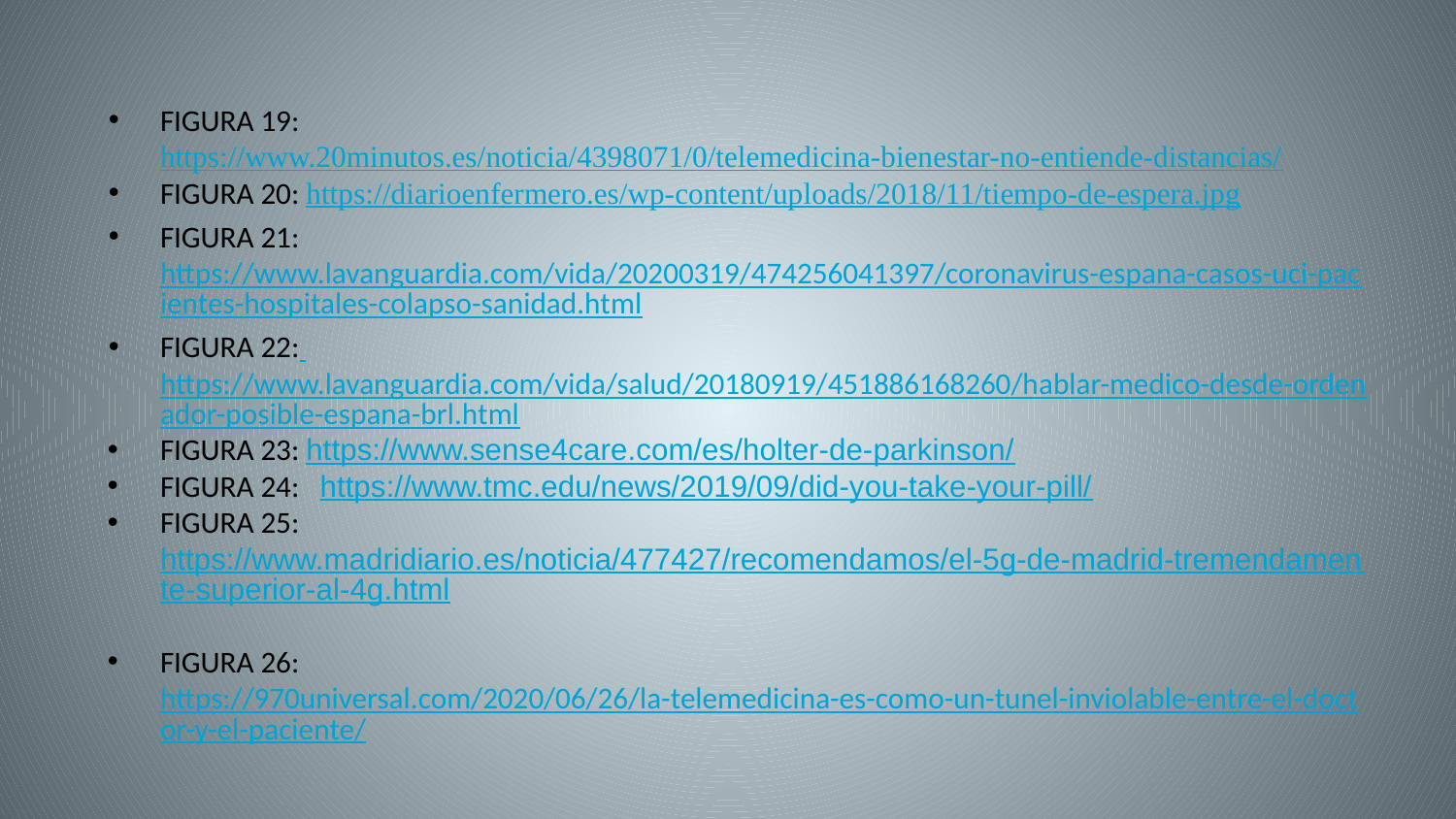

# FIGURA 19: https://www.20minutos.es/noticia/4398071/0/telemedicina-bienestar-no-entiende-distancias/
FIGURA 20: https://diarioenfermero.es/wp-content/uploads/2018/11/tiempo-de-espera.jpg
FIGURA 21: https://www.lavanguardia.com/vida/20200319/474256041397/coronavirus-espana-casos-uci-pacientes-hospitales-colapso-sanidad.html
FIGURA 22: https://www.lavanguardia.com/vida/salud/20180919/451886168260/hablar-medico-desde-ordenador-posible-espana-brl.html
FIGURA 23: https://www.sense4care.com/es/holter-de-parkinson/
FIGURA 24:   https://www.tmc.edu/news/2019/09/did-you-take-your-pill/
FIGURA 25: https://www.madridiario.es/noticia/477427/recomendamos/el-5g-de-madrid-tremendamente-superior-al-4g.html
FIGURA 26: https://970universal.com/2020/06/26/la-telemedicina-es-como-un-tunel-inviolable-entre-el-doctor-y-el-paciente/